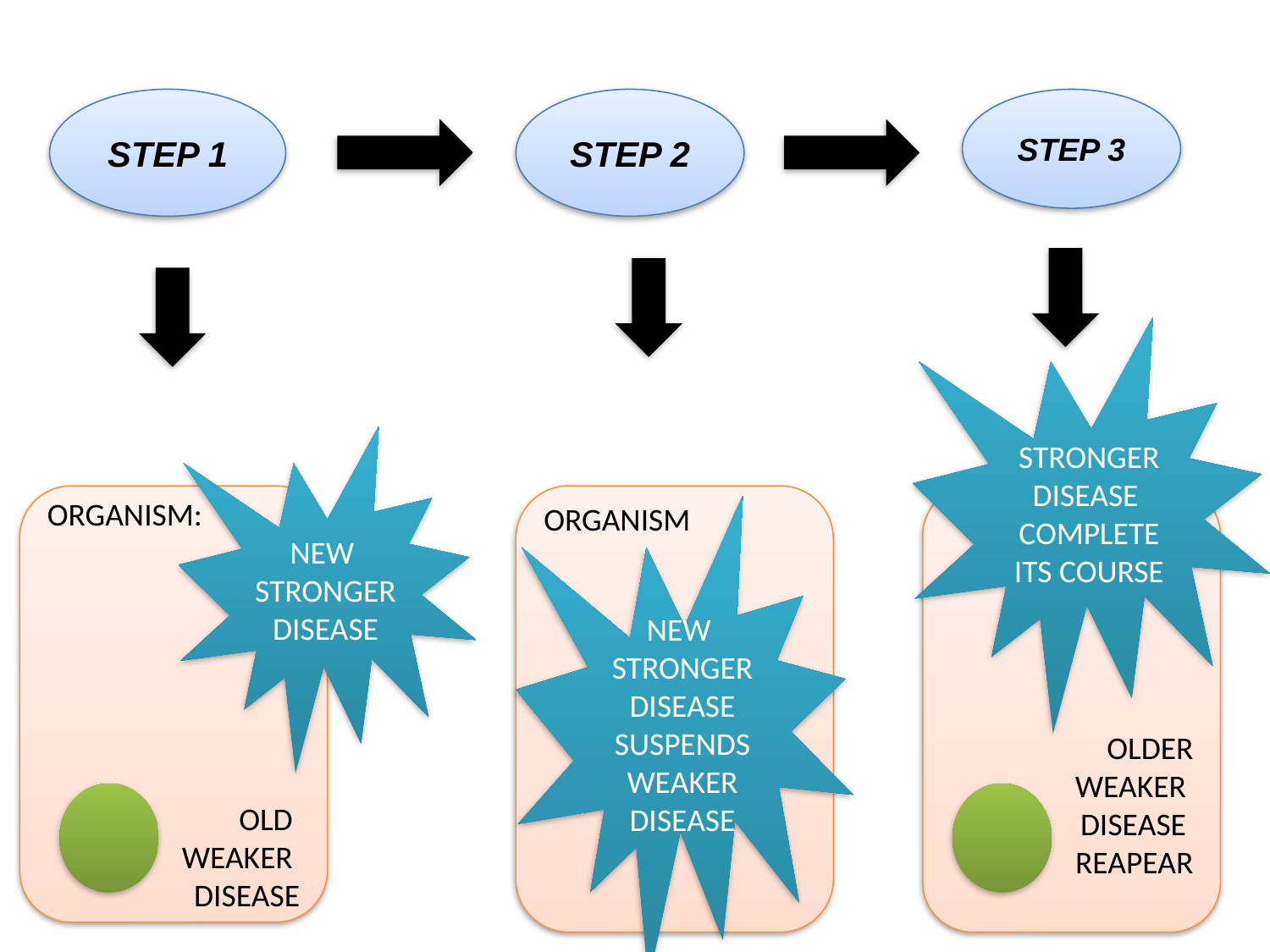

STEP 1
STEP 2
STEP 3

STRONGER
DISEASE
COMPLETE
ITS COURSE

NEW
STRONGER
DISEASE

ORGANISM:

OLD
WEAKER
DISEASE

ORGANISM

OLDER
WEAKER
DISEASE
REAPEAR
NEW
STRONGER
DISEASE
SUSPENDS
WEAKER
DISEASE